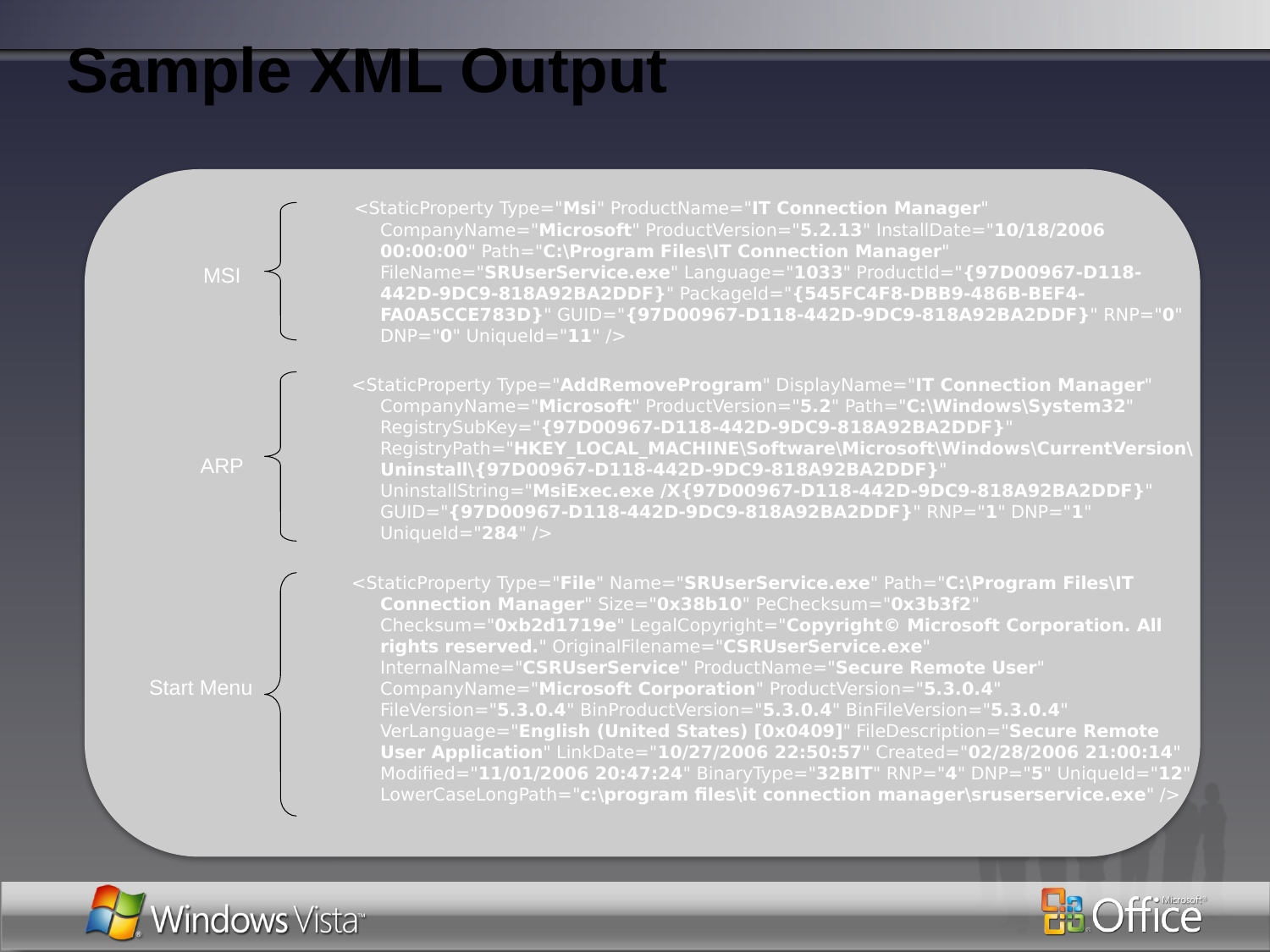

# Sample XML Output

  <StaticProperty Type="Msi" ProductName="IT Connection Manager" CompanyName="Microsoft" ProductVersion="5.2.13" InstallDate="10/18/2006 00:00:00" Path="C:\Program Files\IT Connection Manager" FileName="SRUserService.exe" Language="1033" ProductId="{97D00967-D118-442D-9DC9-818A92BA2DDF}" PackageId="{545FC4F8-DBB9-486B-BEF4-FA0A5CCE783D}" GUID="{97D00967-D118-442D-9DC9-818A92BA2DDF}" RNP="0" DNP="0" UniqueId="11" />

  <StaticProperty Type="AddRemoveProgram" DisplayName="IT Connection Manager" CompanyName="Microsoft" ProductVersion="5.2" Path="C:\Windows\System32" RegistrySubKey="{97D00967-D118-442D-9DC9-818A92BA2DDF}" RegistryPath="HKEY_LOCAL_MACHINE\Software\Microsoft\Windows\CurrentVersion\Uninstall\{97D00967-D118-442D-9DC9-818A92BA2DDF}" UninstallString="MsiExec.exe /X{97D00967-D118-442D-9DC9-818A92BA2DDF}" GUID="{97D00967-D118-442D-9DC9-818A92BA2DDF}" RNP="1" DNP="1" UniqueId="284" />

  <StaticProperty Type="File" Name="SRUserService.exe" Path="C:\Program Files\IT Connection Manager" Size="0x38b10" PeChecksum="0x3b3f2" Checksum="0xb2d1719e" LegalCopyright="Copyright© Microsoft Corporation. All rights reserved." OriginalFilename="CSRUserService.exe" InternalName="CSRUserService" ProductName="Secure Remote User" CompanyName="Microsoft Corporation" ProductVersion="5.3.0.4" FileVersion="5.3.0.4" BinProductVersion="5.3.0.4" BinFileVersion="5.3.0.4" VerLanguage="English (United States) [0x0409]" FileDescription="Secure Remote User Application" LinkDate="10/27/2006 22:50:57" Created="02/28/2006 21:00:14" Modified="11/01/2006 20:47:24" BinaryType="32BIT" RNP="4" DNP="5" UniqueId="12" LowerCaseLongPath="c:\program files\it connection manager\sruserservice.exe" />

MSI

ARP

Start Menu